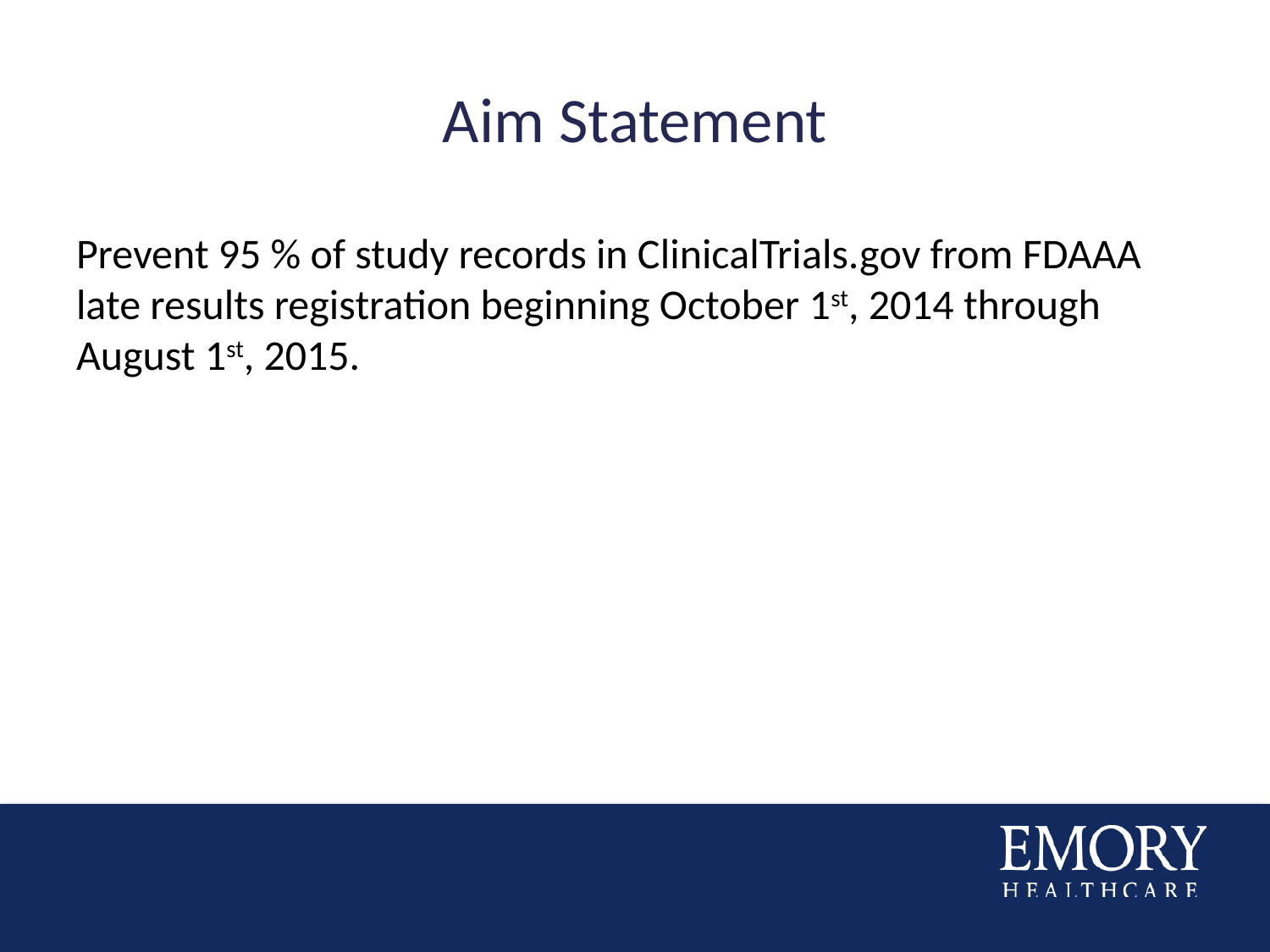

# Aim Statement
Prevent 95 % of study records in ClinicalTrials.gov from FDAAA late results registration beginning October 1st, 2014 through August 1st, 2015.